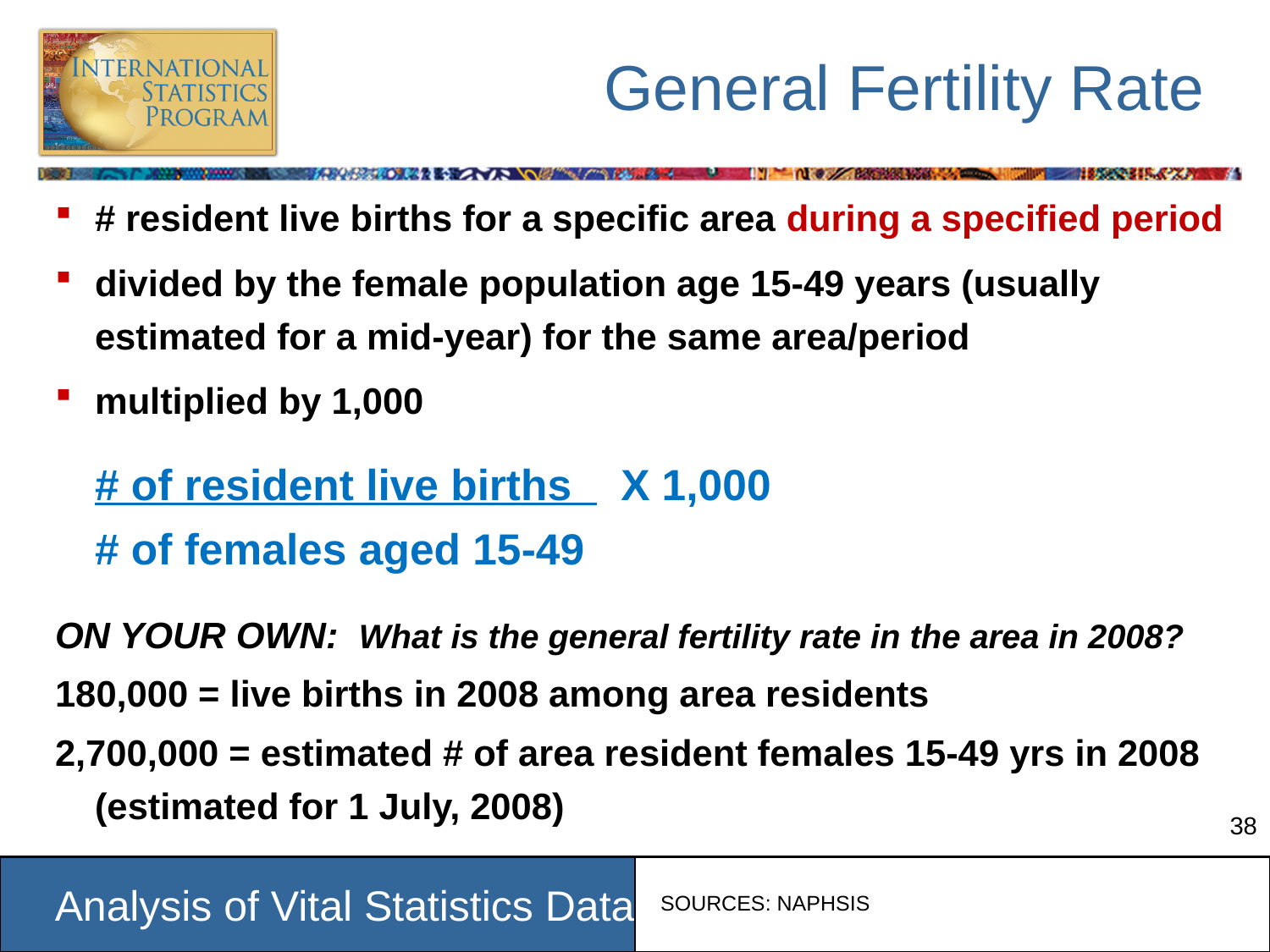

# General Fertility Rate
# resident live births for a specific area during a specified period
divided by the female population age 15-49 years (usually estimated for a mid-year) for the same area/period
multiplied by 1,000

			# of resident live births    X 1,000
			# of females aged 15-49

ON YOUR OWN:  What is the general fertility rate in the area in 2008?
180,000 = live births in 2008 among area residents
2,700,000 = estimated # of area resident females 15-49 yrs in 2008 (estimated for 1 July, 2008)
SOURCES: NAPHSIS